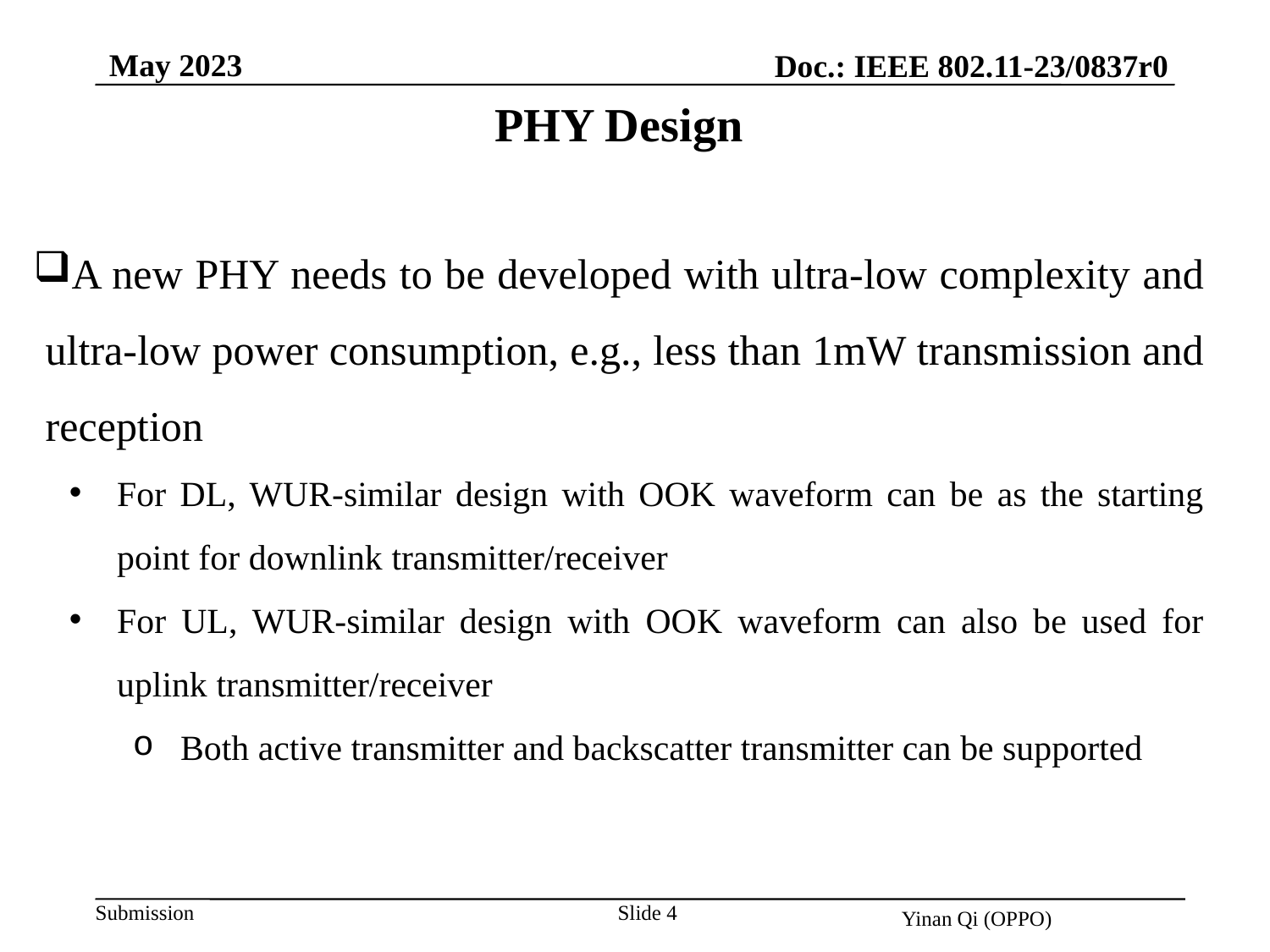

May 2023
Doc.: IEEE 802.11-23/0837r0
PHY Design
A new PHY needs to be developed with ultra-low complexity and ultra-low power consumption, e.g., less than 1mW transmission and reception
For DL, WUR-similar design with OOK waveform can be as the starting point for downlink transmitter/receiver
For UL, WUR-similar design with OOK waveform can also be used for uplink transmitter/receiver
Both active transmitter and backscatter transmitter can be supported

Slide 4
Yinan Qi (OPPO)